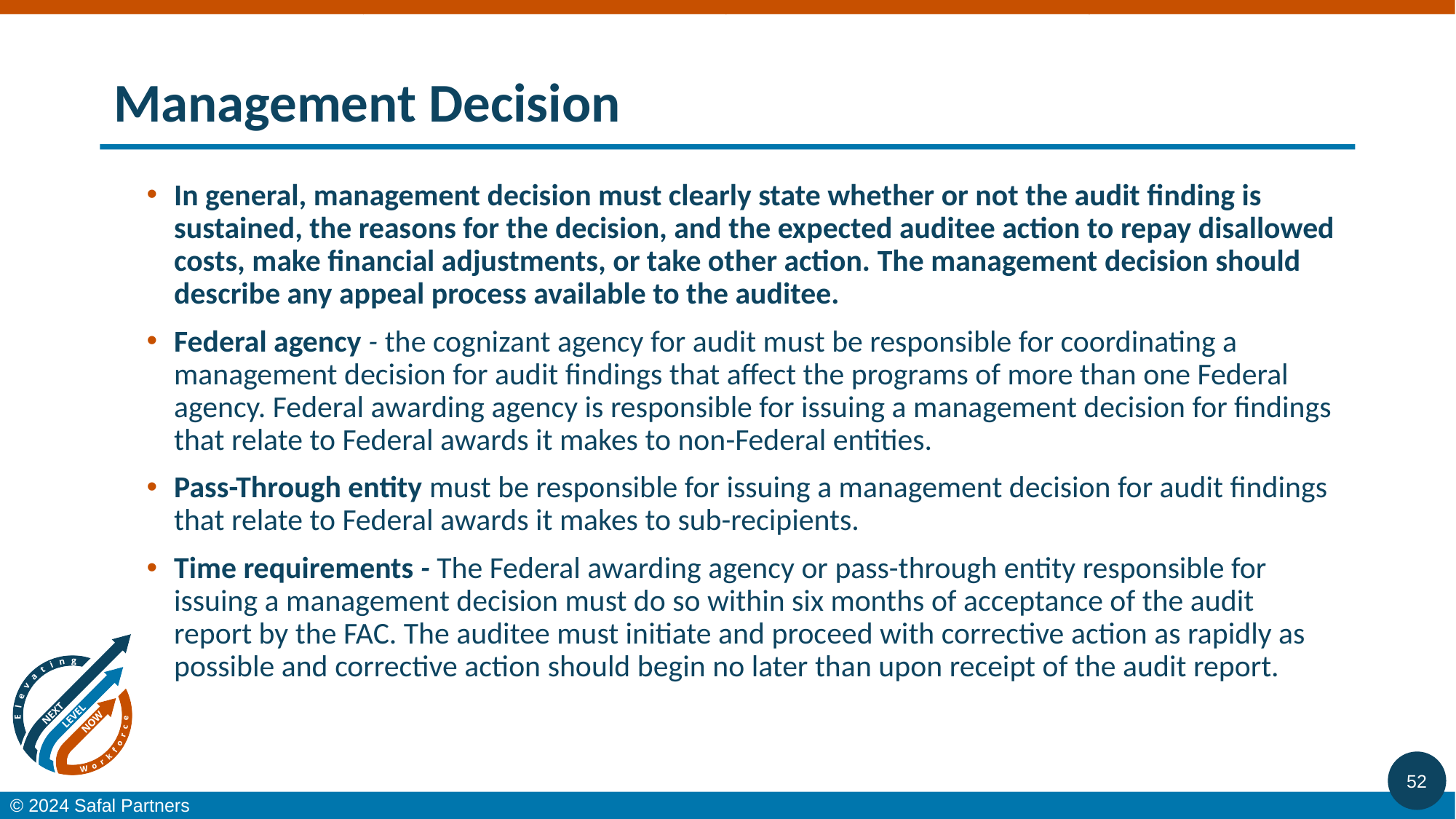

# Management Decision
In general, management decision must clearly state whether or not the audit finding is sustained, the reasons for the decision, and the expected auditee action to repay disallowed costs, make financial adjustments, or take other action. The management decision should describe any appeal process available to the auditee.
Federal agency - the cognizant agency for audit must be responsible for coordinating a management decision for audit findings that affect the programs of more than one Federal agency. Federal awarding agency is responsible for issuing a management decision for findings that relate to Federal awards it makes to non-Federal entities.
Pass-Through entity must be responsible for issuing a management decision for audit findings that relate to Federal awards it makes to sub-recipients.
Time requirements - The Federal awarding agency or pass-through entity responsible for issuing a management decision must do so within six months of acceptance of the audit report by the FAC. The auditee must initiate and proceed with corrective action as rapidly as possible and corrective action should begin no later than upon receipt of the audit report.